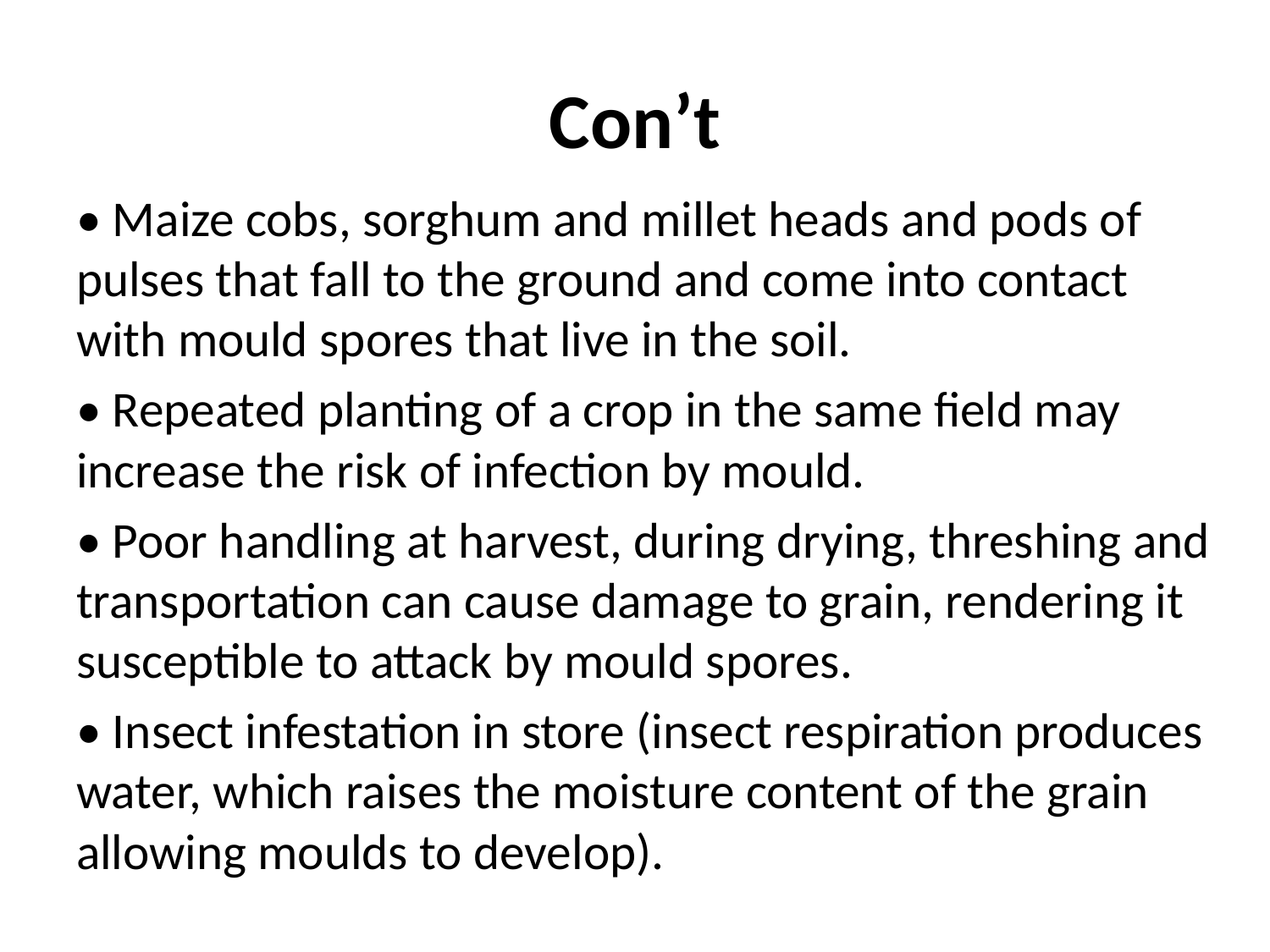

# Con’t
• Maize cobs, sorghum and millet heads and pods of pulses that fall to the ground and come into contact with mould spores that live in the soil.
• Repeated planting of a crop in the same field may increase the risk of infection by mould.
• Poor handling at harvest, during drying, threshing and transportation can cause damage to grain, rendering it susceptible to attack by mould spores.
• Insect infestation in store (insect respiration produces water, which raises the moisture content of the grain allowing moulds to develop).